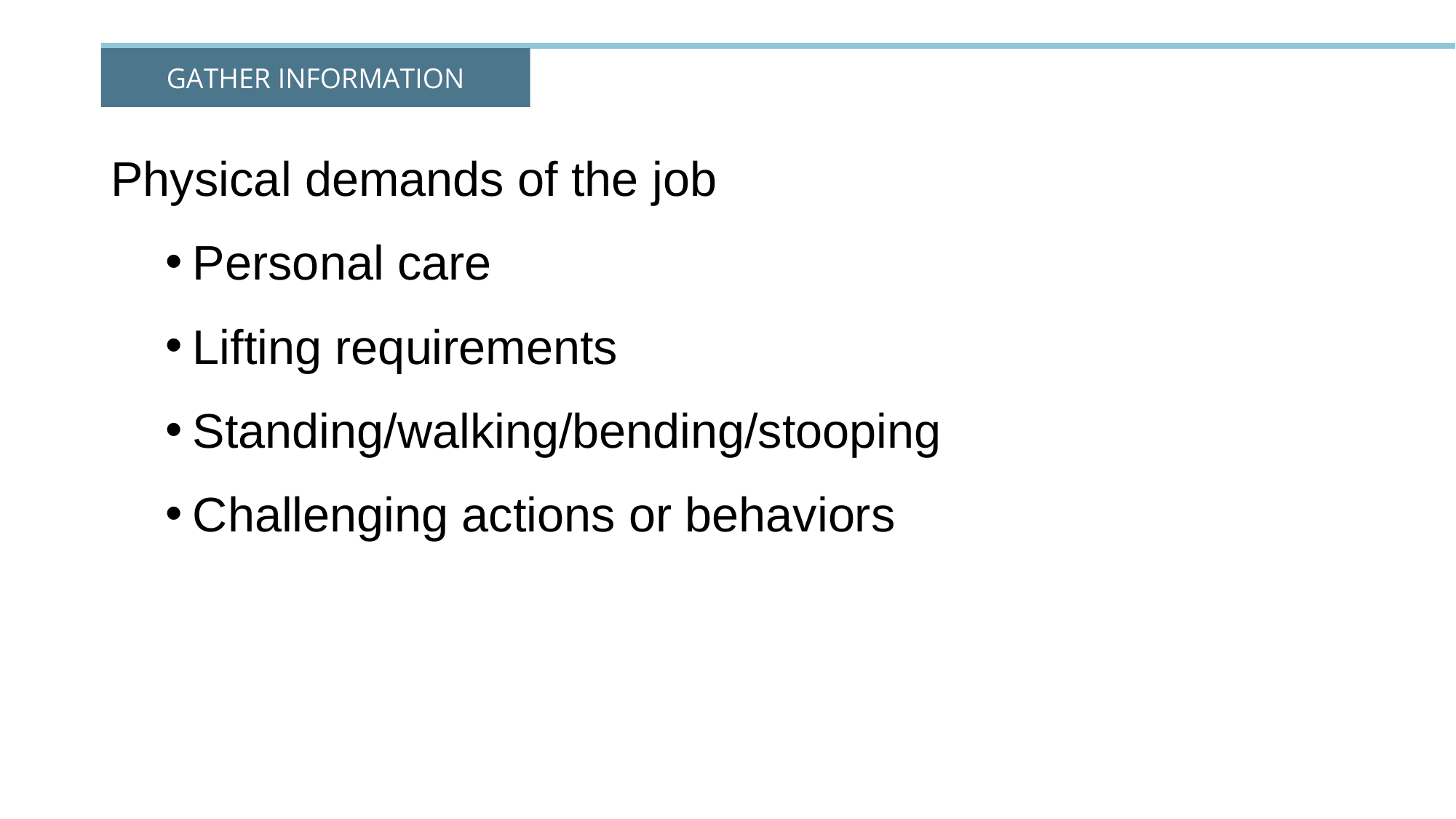

GATHER INFORMATION
#
Physical demands of the job
Personal care
Lifting requirements
Standing/walking/bending/stooping
Challenging actions or behaviors